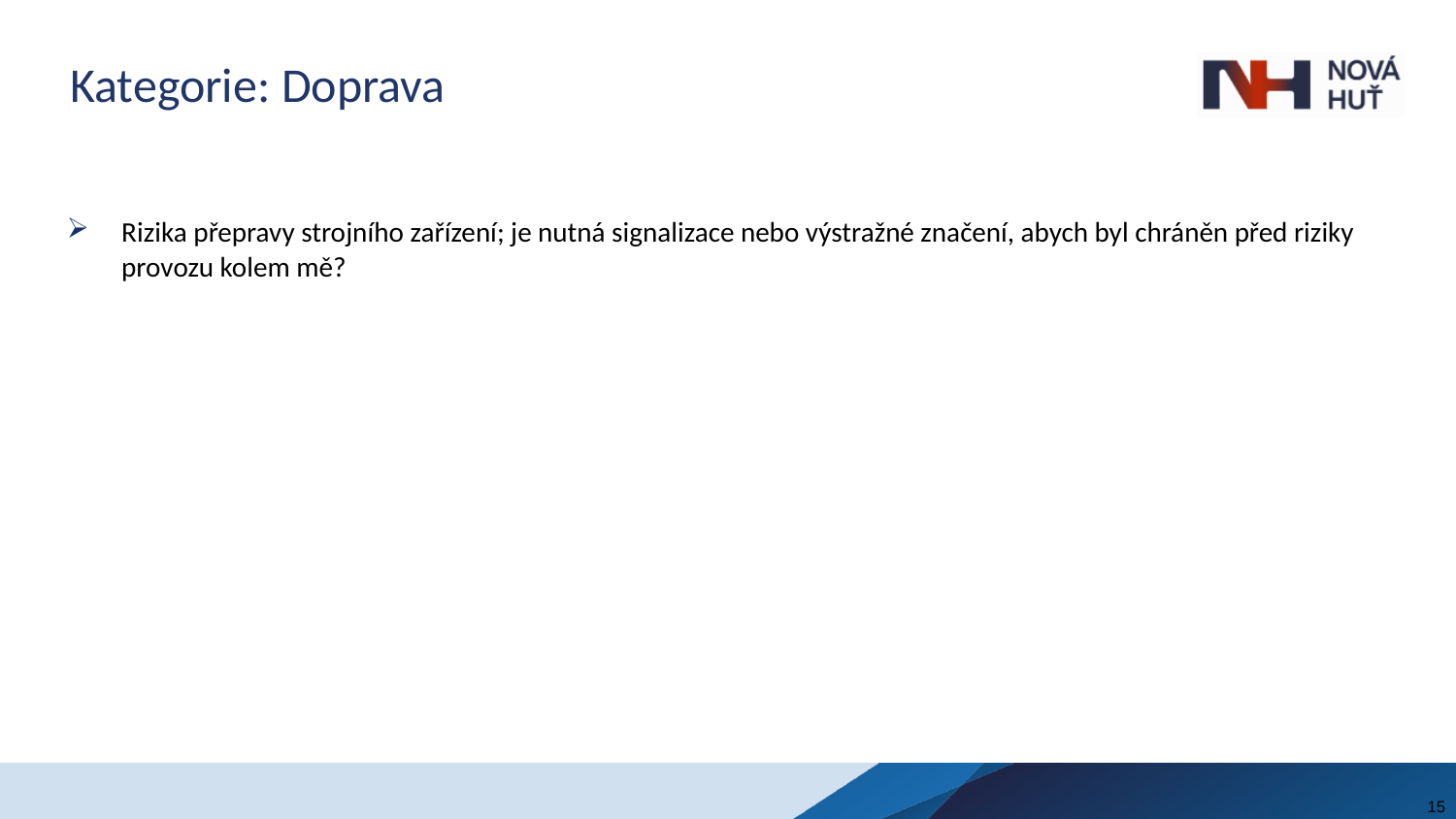

# Kategorie: Doprava
Rizika přepravy strojního zařízení; je nutná signalizace nebo výstražné značení, abych byl chráněn před riziky provozu kolem mě?
15